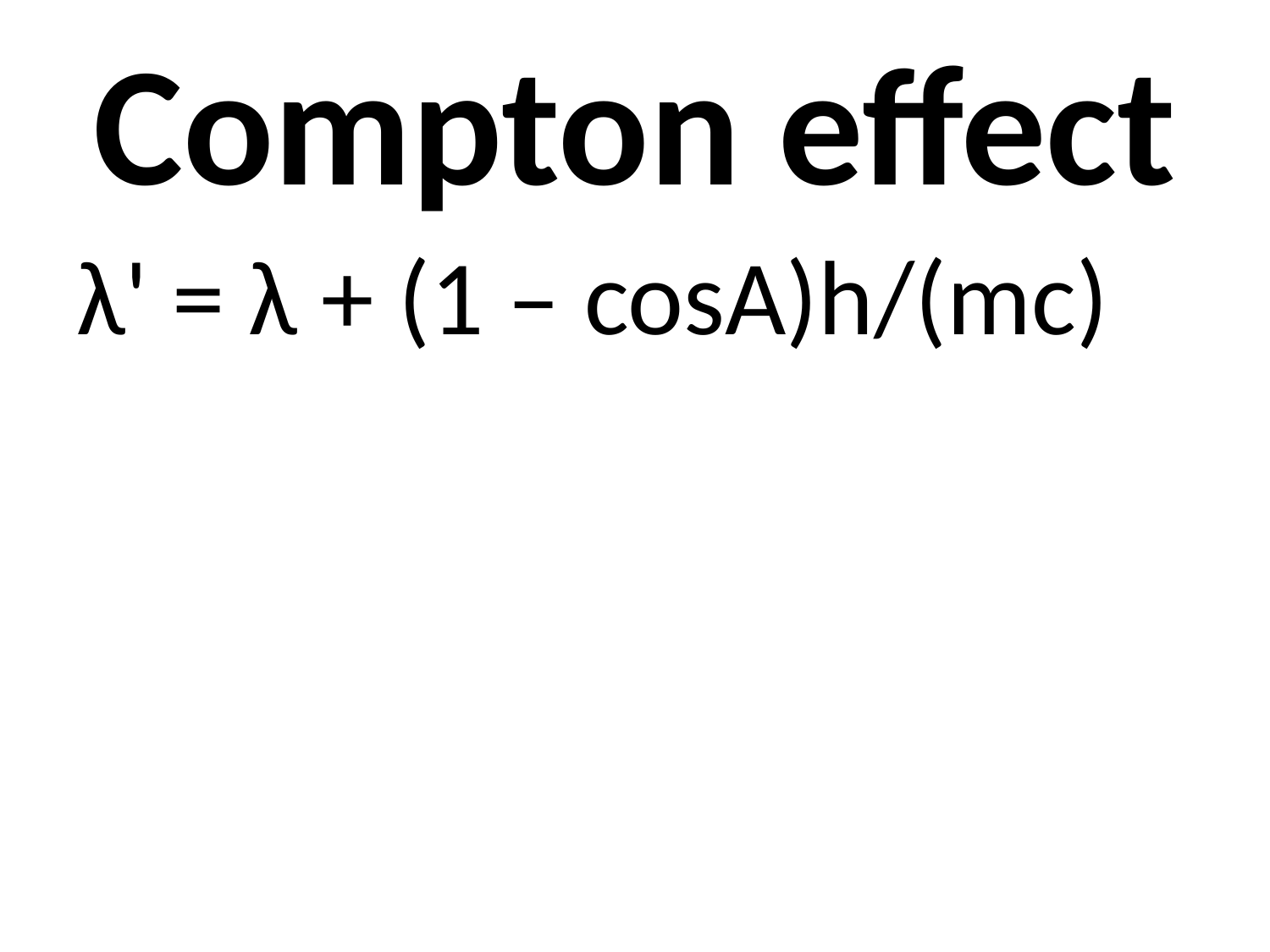

# Compton effect
λ' = λ + (1 – cosA)h/(mc)